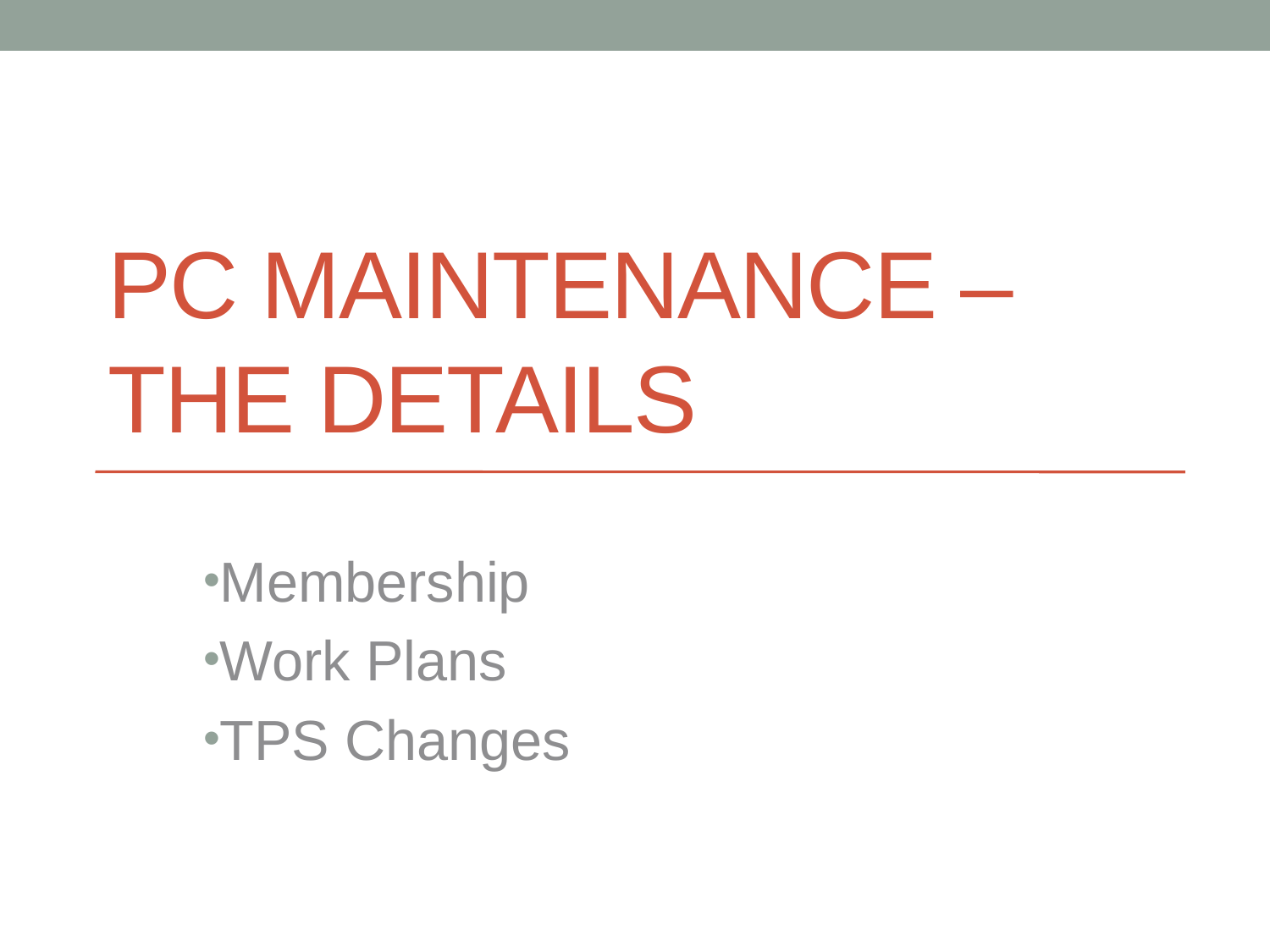

31
# PC Maintenance – the Details
Membership
Work Plans
TPS Changes